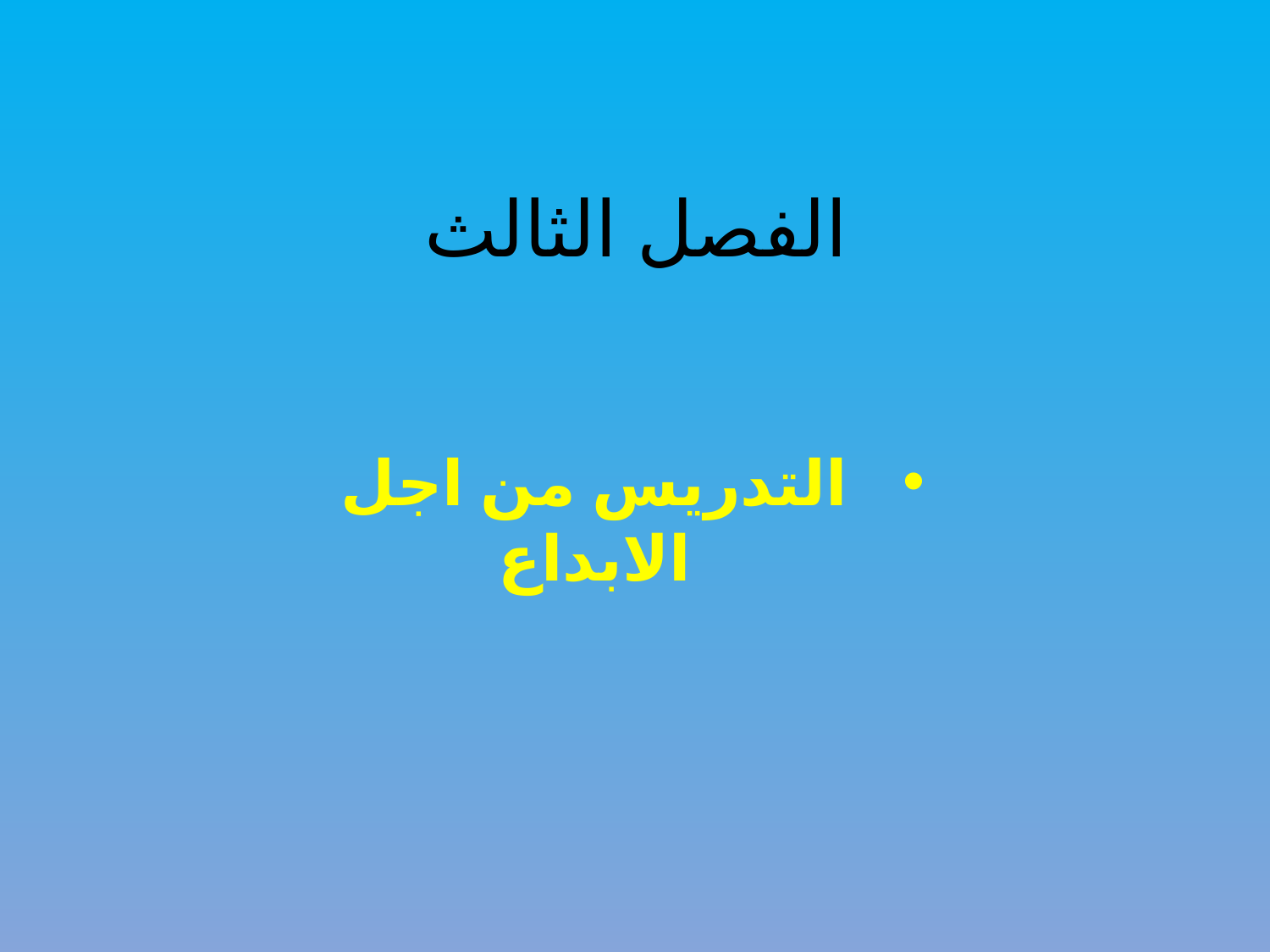

# الفصل الثالث
التدريس من اجل الابداع